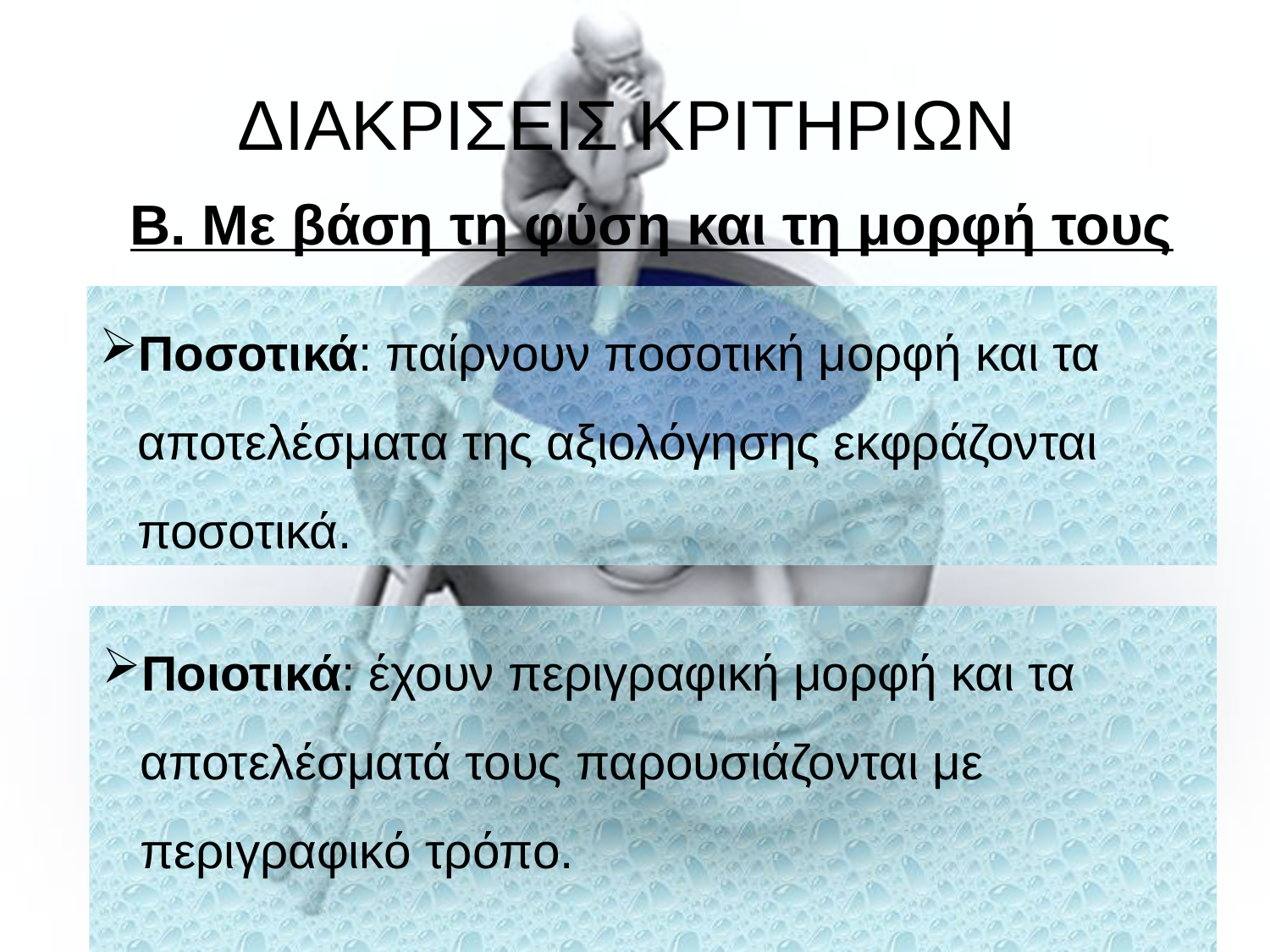

# ΔΙΑΚΡΙΣΕΙΣ ΚΡΙΤΗΡΙΩΝ
Β. Με βάση τη φύση και τη μορφή τους
Ποσοτικά: παίρνουν ποσοτική μορφή και τα αποτελέσματα της αξιολόγησης εκφράζονται ποσοτικά.
Ποιοτικά: έχουν περιγραφική μορφή και τα αποτελέσματά τους παρουσιάζονται με περιγραφικό τρόπο.